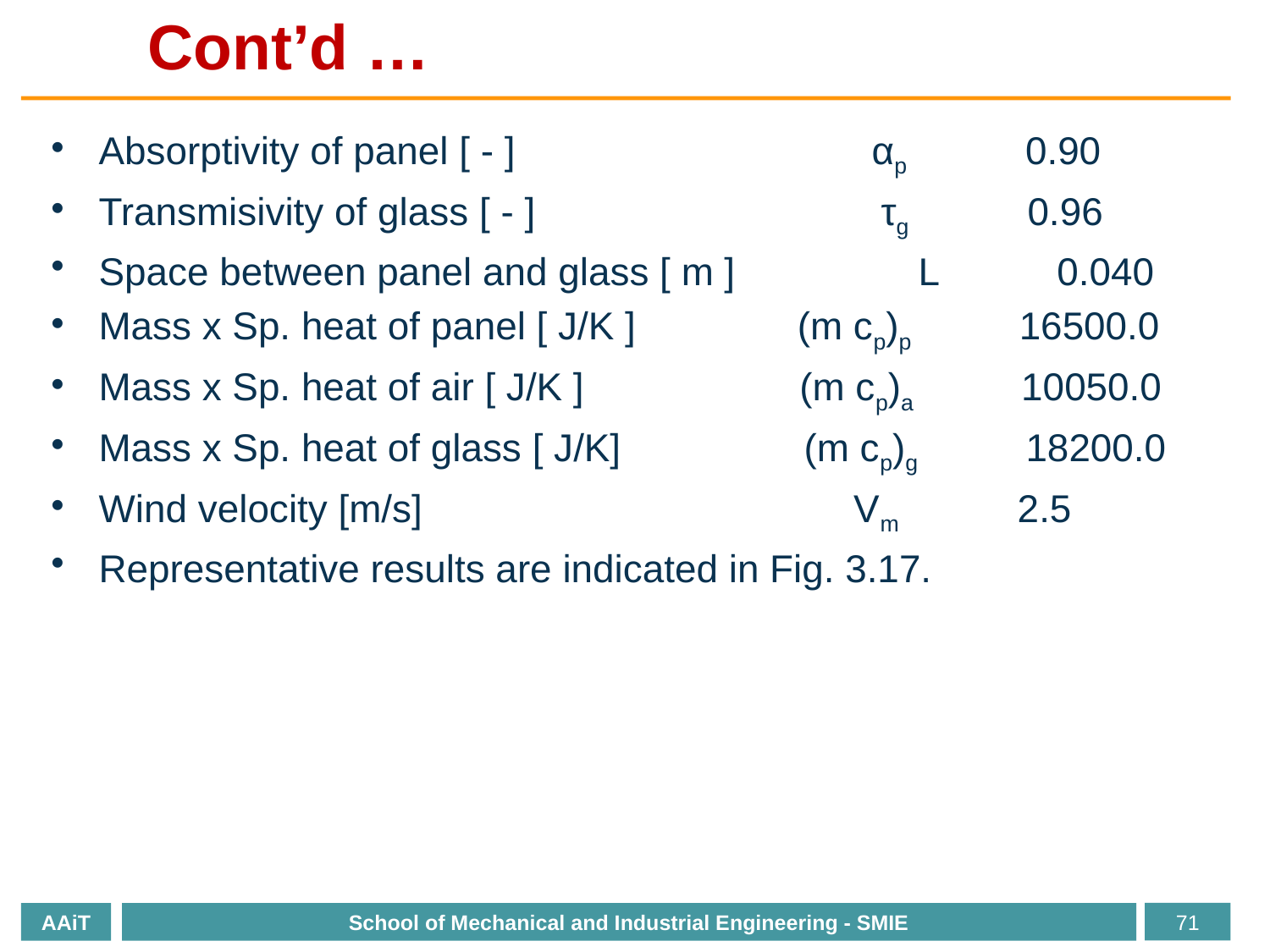

Cont’d …
Absorptivity of panel [ - ]                                 αp           0.90
Transmisivity of glass [ - ]                                τg           0.96
Space between panel and glass [ m ]                 L           0.040
Mass x Sp. heat of panel [ J/K ]               (m cp)p          16500.0
Mass x Sp. heat of air [ J/K ]                    (m cp)a          10050.0
Mass x Sp. heat of glass [ J/K]                 (m cp)g          18200.0
Wind velocity [m/s]                                        Vm           2.5
Representative results are indicated in Fig. 3.17.